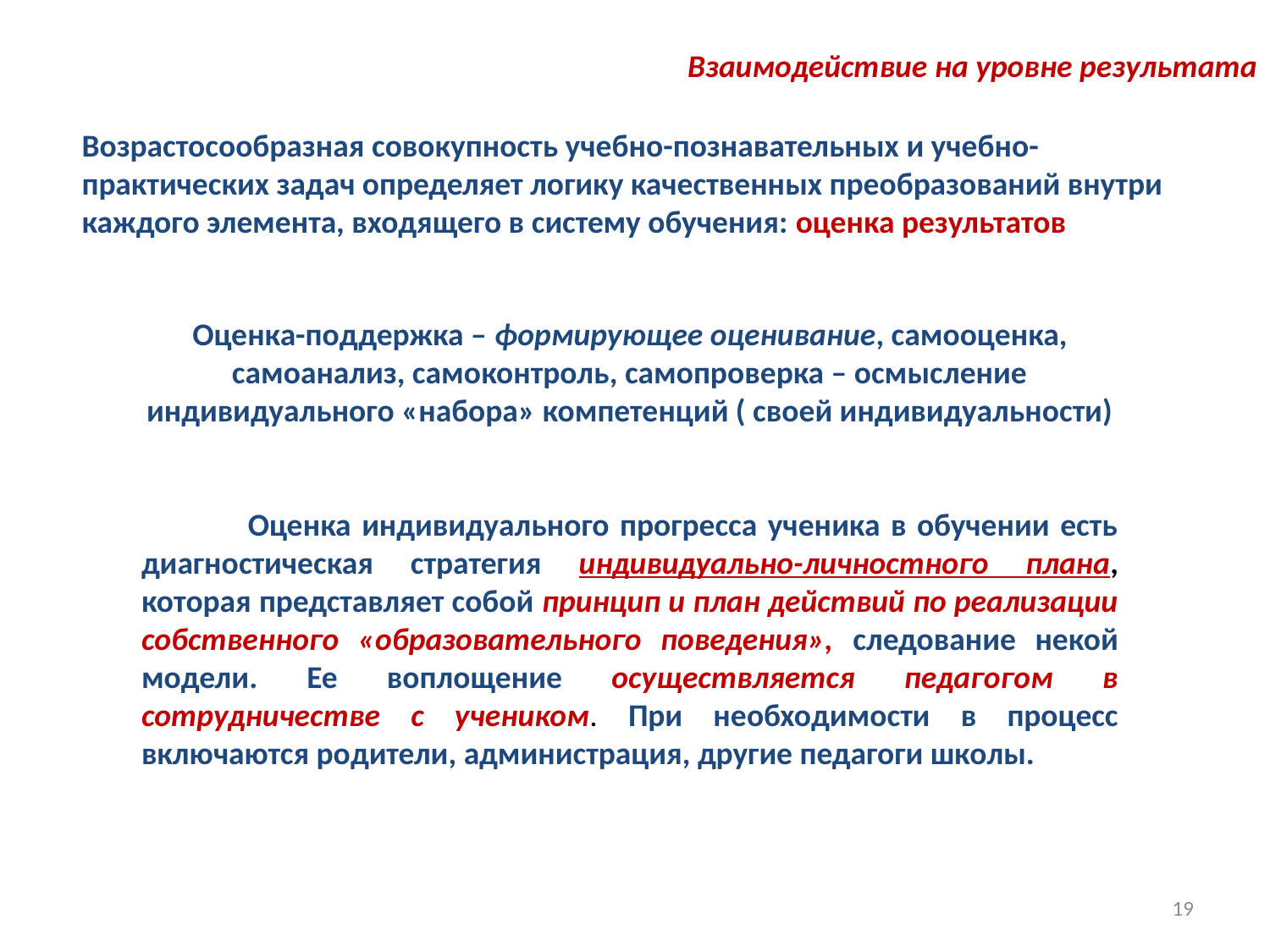

Взаимодействие на уровне результата

Возрастосообразная совокупность учебно-познавательных и учебно-практических задач определяет логику качественных преобразований внутри каждого элемента, входящего в систему обучения: оценка результатов
Оценка-поддержка – формирующее оценивание, самооценка, самоанализ, самоконтроль, самопроверка – осмысление индивидуального «набора» компетенций ( своей индивидуальности)

          Оценка индивидуального прогресса ученика в обучении есть диагностическая стратегия индивидуально-личностного плана, которая представляет собой принцип и план действий по реализации собственного «образовательного поведения», следование некой модели. Ее воплощение осуществляется педагогом в сотрудничестве с учеником. При необходимости в процесс включаются родители, администрация, другие педагоги школы.

19